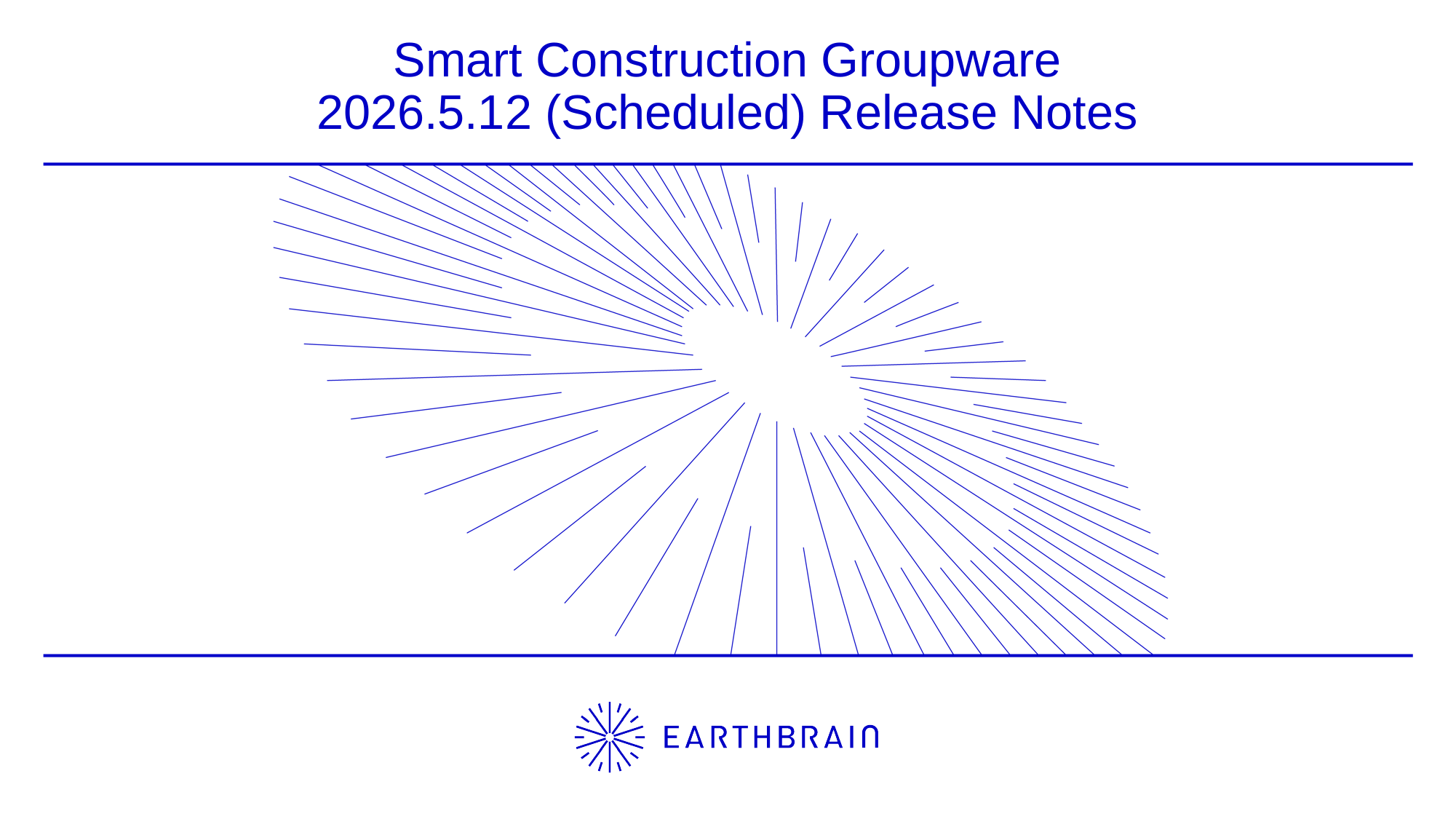

Smart Construction Groupware
2026.5.12 (Scheduled) Release Notes